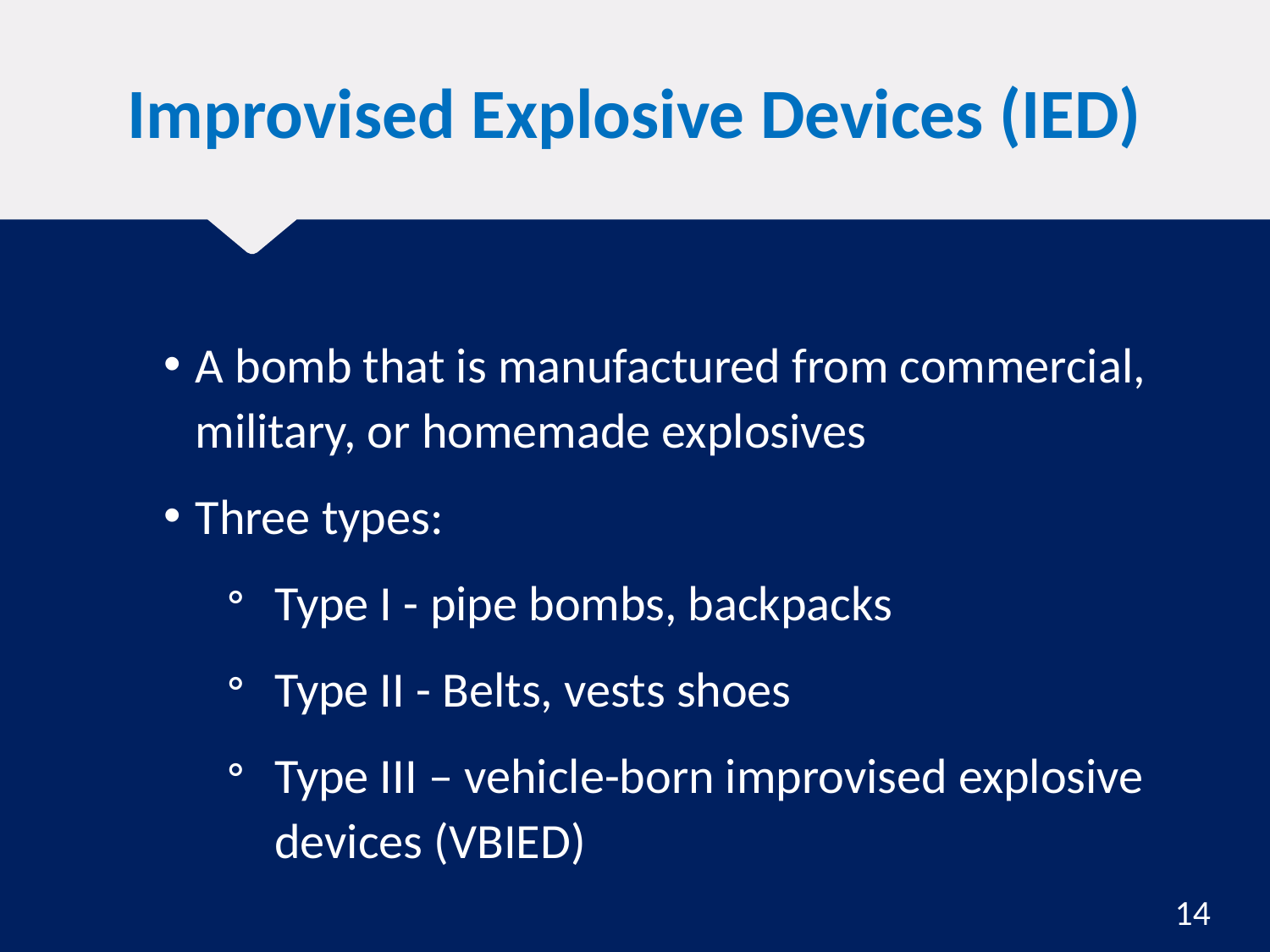

# Improvised Explosive Devices (IED)
A bomb that is manufactured from commercial, military, or homemade explosives
Three types:
Type I - pipe bombs, backpacks
Type II - Belts, vests shoes
Type III – vehicle-born improvised explosive devices (VBIED)
14